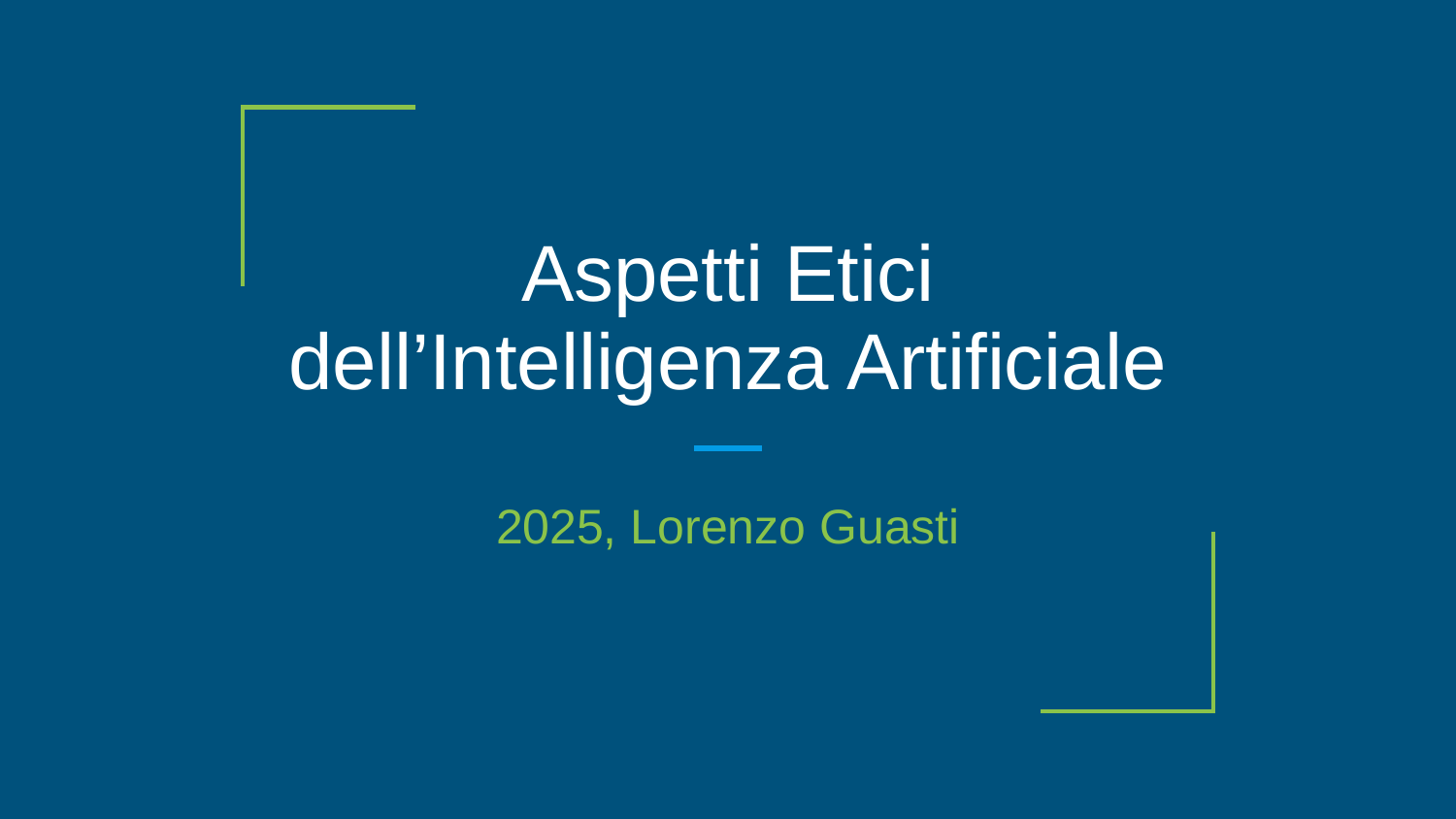

# Aspetti Etici dell’Intelligenza Artificiale
2025, Lorenzo Guasti